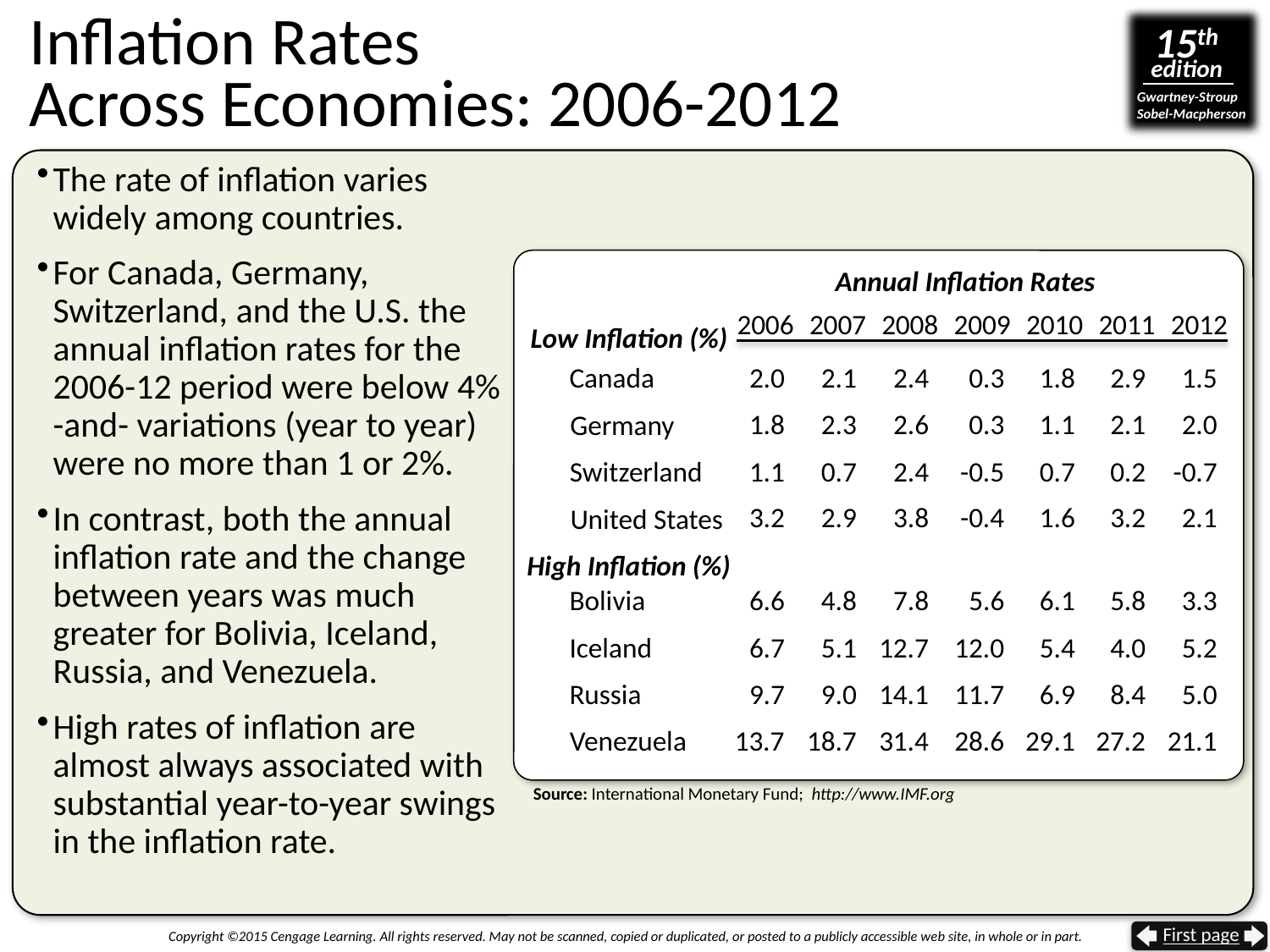

# Inflation Rates Across Economies: 2006-2012
The rate of inflation varies widely among countries.
For Canada, Germany, Switzerland, and the U.S. the annual inflation rates for the 2006-12 period were below 4% -and- variations (year to year) were no more than 1 or 2%.
In contrast, both the annual inflation rate and the change between years was much greater for Bolivia, Iceland, Russia, and Venezuela.
High rates of inflation are almost always associated with substantial year-to-year swings in the inflation rate.

Annual Inflation Rates
2006
2007
2008
2009
2010
2011
2012
Low Inflation (%)
Canada
2.0
2.1
2.4
0.3
1.8
2.9
1.5
1.8
2.3
2.6
0.3
1.1
2.1
2.0
Germany
Switzerland
1.1
0.7
2.4
-0.5
0.7
0.2
-0.7
3.2
2.9
3.8
-0.4
1.6
3.2
2.1
United States
High Inflation (%)
Bolivia
6.6
4.8
7.8
5.6
6.1
5.8
3.3
Iceland
6.7
5.1
12.7
12.0
5.4
4.0
5.2
Russia
9.7
9.0
14.1
11.7
6.9
8.4
5.0
Venezuela
13.7
18.7
31.4
28.6
29.1
27.2
21.1
Source: International Monetary Fund;  http://www.IMF.org